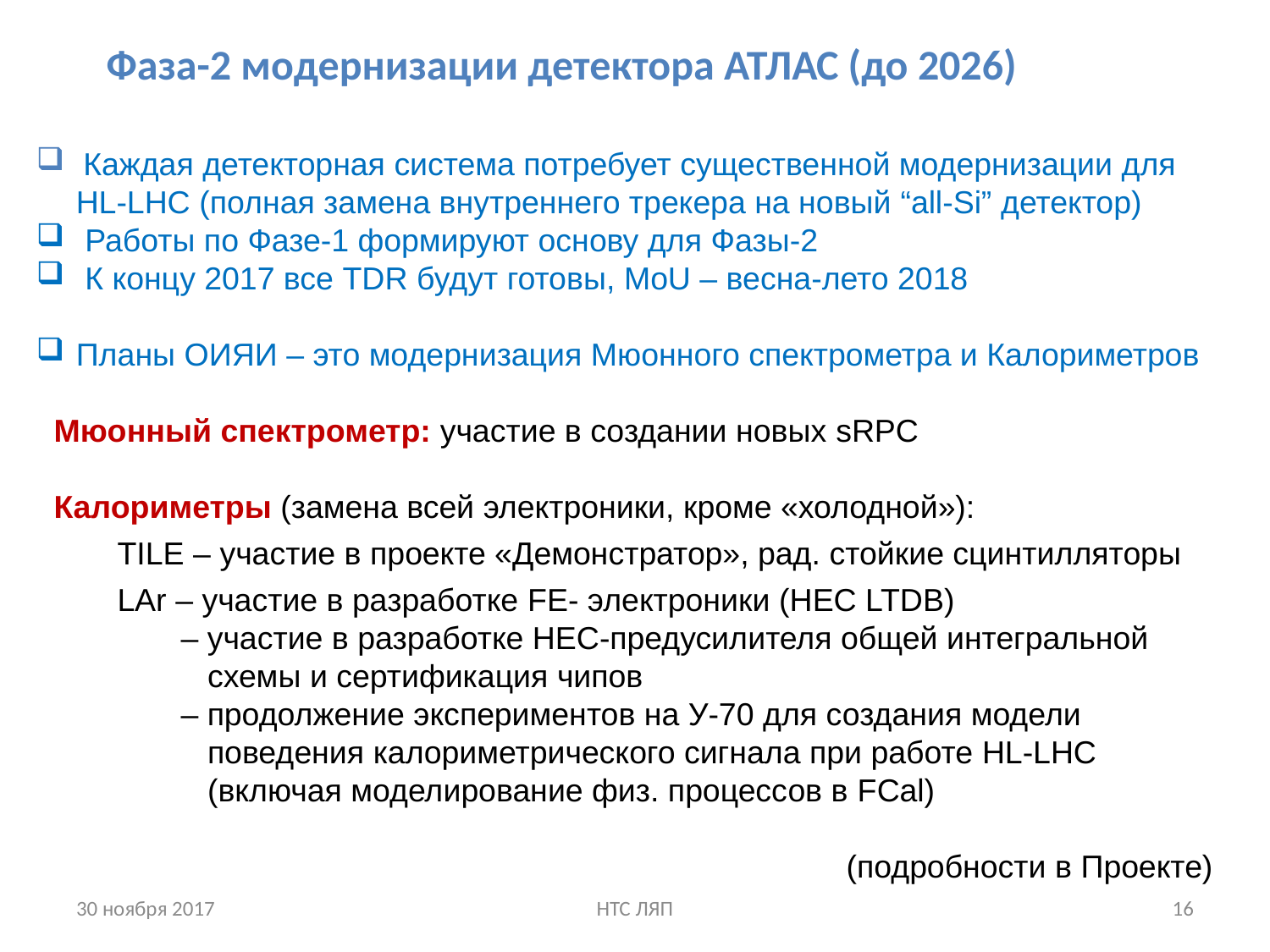

Фаза-2 модернизации детектора АТЛАС (до 2026)
 Каждая детекторная система потребует существенной модернизации для HL-LHC (полная замена внутреннего трекера на новый “all-Si” детектор)
 Работы по Фазе-1 формируют основу для Фазы-2
 К концу 2017 все TDR будут готовы, MoU – весна-лето 2018

Планы ОИЯИ – это модернизация Мюонного спектрометра и Калориметров
Мюонный спектрометр: участие в создании новых sRPC

Калориметры (замена всей электроники, кроме «холодной»):

TILE – участие в проекте «Демонстратор», рад. стойкие сцинтилляторы

LAr – участие в разработке FE- электроники (HEC LTDB)
– участие в разработке НЕС-предусилителя общей интегральной
   схемы и сертификация чипов
– продолжение экспериментов на У-70 для создания модели
   поведения калориметрического сигнала при работе HL-LHC
   (включая моделирование физ. процессов в FСal)

			                                (подробности в Проекте)
30 ноября 2017
НТС ЛЯП
16